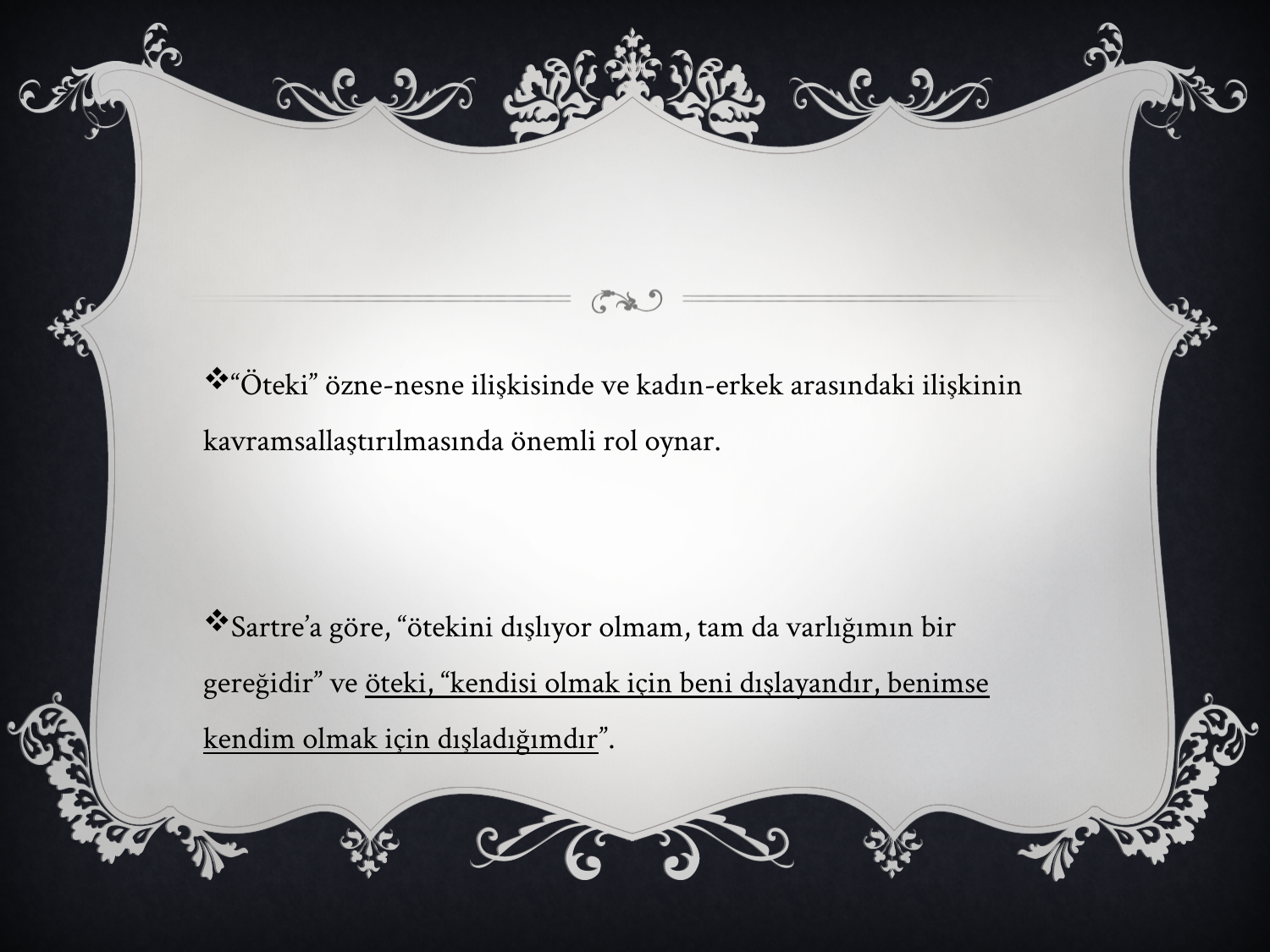

#
“Öteki” özne-nesne ilişkisinde ve kadın-erkek arasındaki ilişkinin kavramsallaştırılmasında önemli rol oynar.

Sartre’a göre, “ötekini dışlıyor olmam, tam da varlığımın bir gereğidir” ve öteki, “kendisi olmak için beni dışlayandır, benimse kendim olmak için dışladığımdır”.